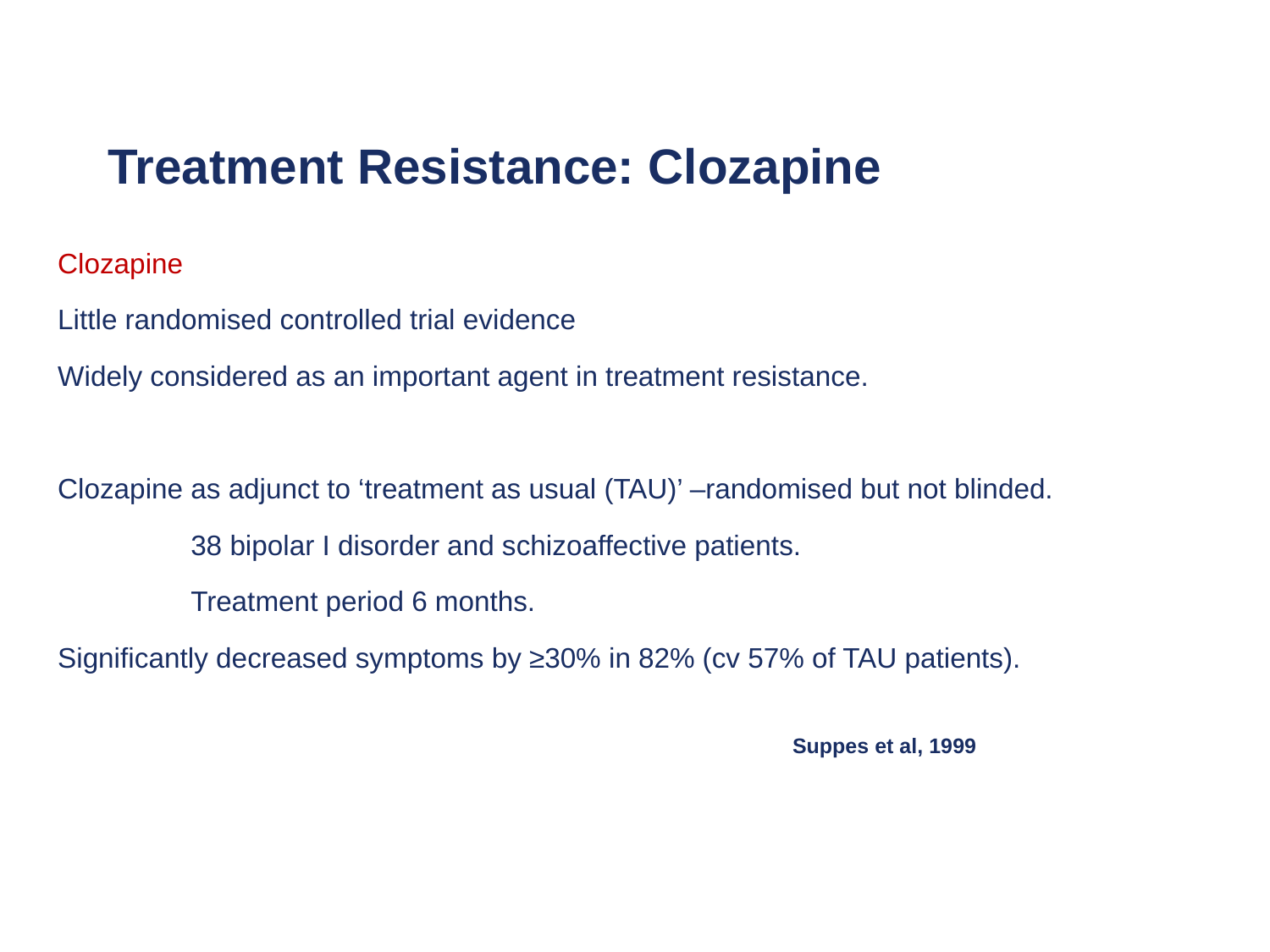

# Treatment Resistance: Clozapine
Clozapine
Little randomised controlled trial evidence
Widely considered as an important agent in treatment resistance.

Clozapine as adjunct to ‘treatment as usual (TAU)’ –randomised but not blinded.
                 38 bipolar I disorder and schizoaffective patients.
                 Treatment period 6 months.
Significantly decreased symptoms by ≥30% in 82% (cv 57% of TAU patients).

                                                                                                                            Suppes et al, 1999